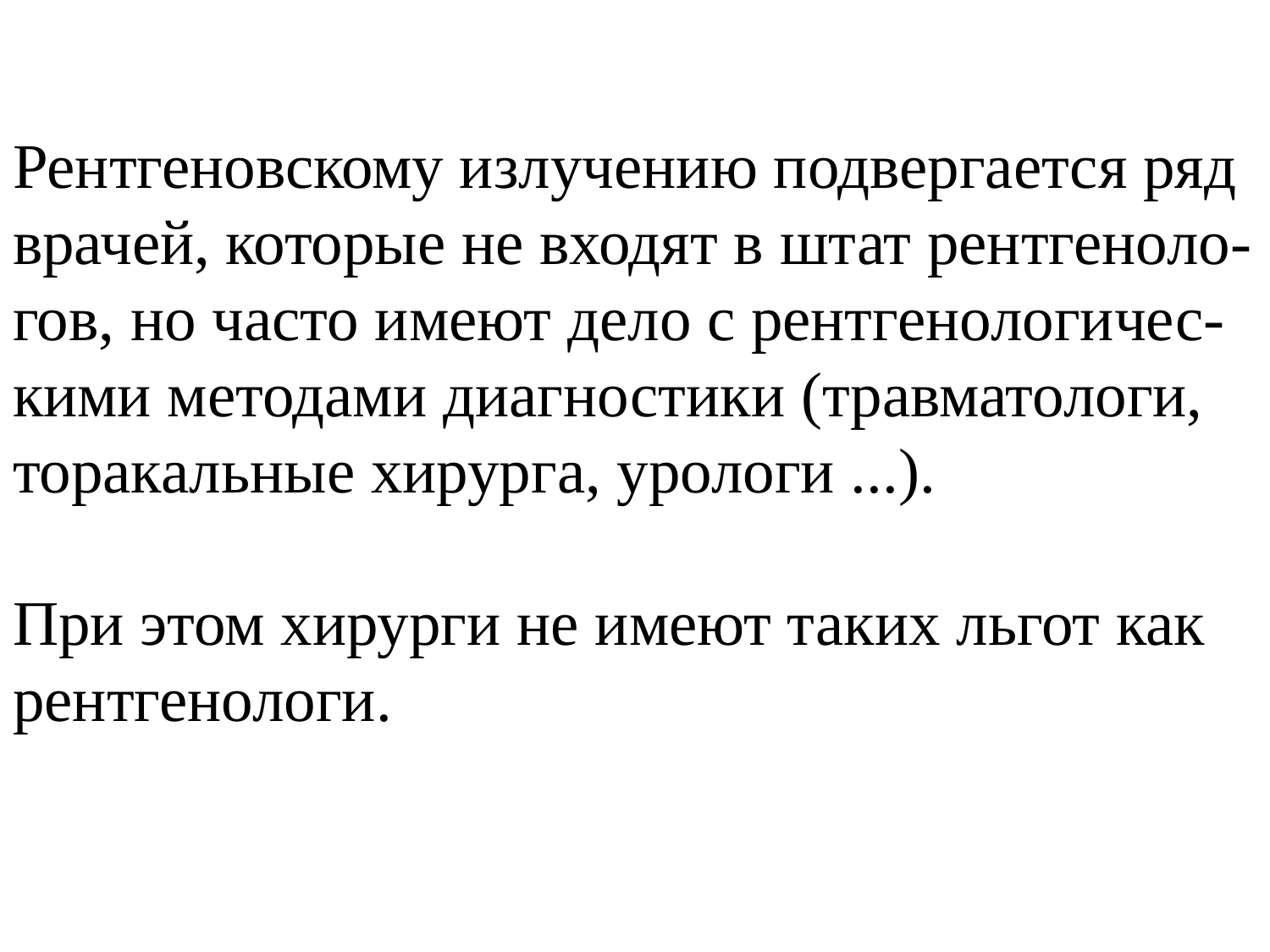

# Рентгеновскому излучению подвергается ряд врачей, которые не входят в штат рентгеноло-гов, но часто имеют дело с рентгенологичес-кими методами диагностики (травматологи, торакальные хирурга, урологи ...). При этом хирурги не имеют таких льгот как рентгенологи.